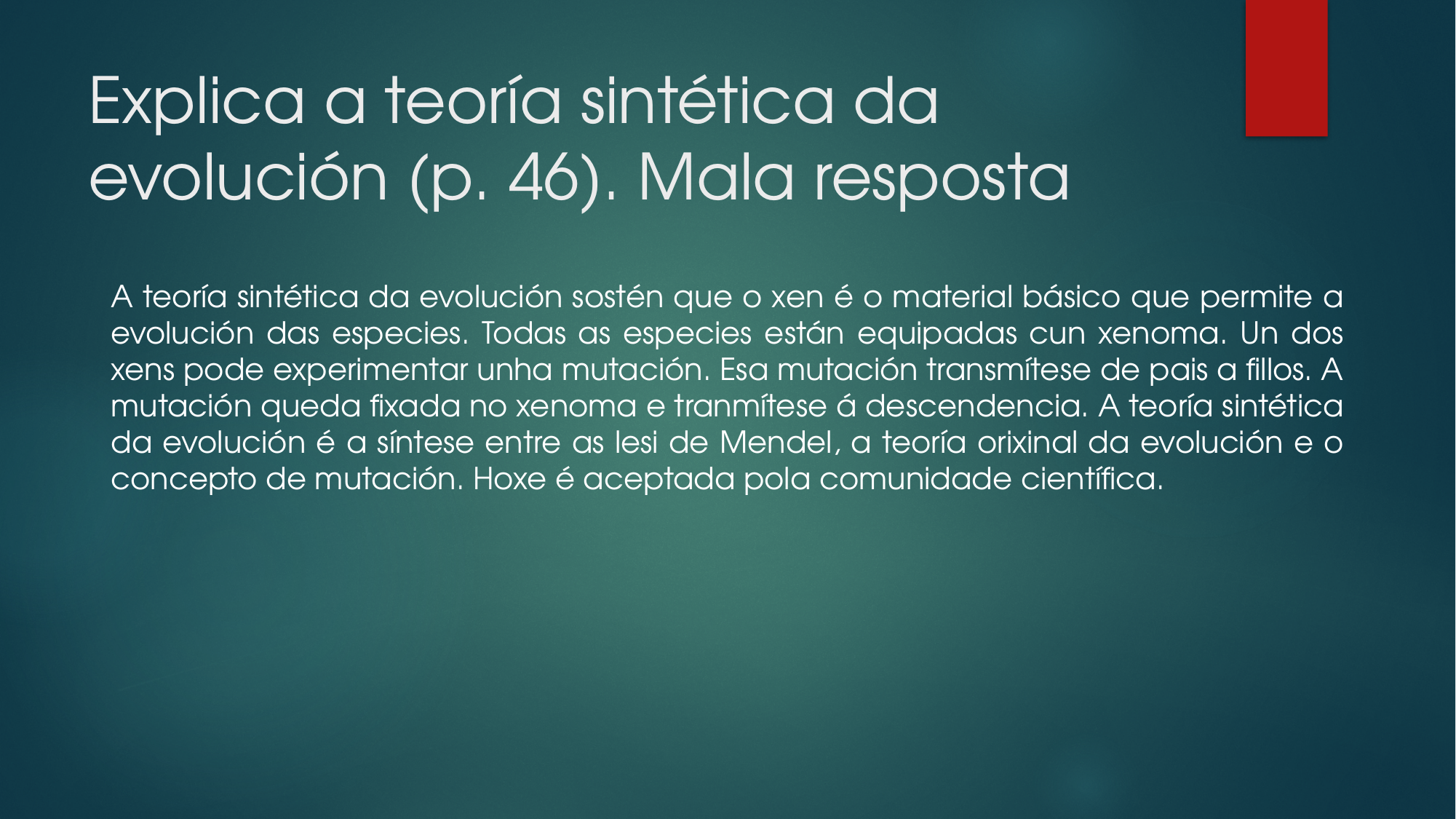

# Explica a teoría sintética da evolución (p. 46). Mala resposta
A teoría sintética da evolución sostén que o xen é o material básico que permite a evolución das especies. Todas as especies están equipadas cun xenoma. Un dos xens pode experimentar unha mutación. Esa mutación transmítese de pais a fillos. A mutación queda fixada no xenoma e tranmítese á descendencia. A teoría sintética da evolución é a síntese entre as lesi de Mendel, a teoría orixinal da evolución e o concepto de mutación. Hoxe é aceptada pola comunidade científica.